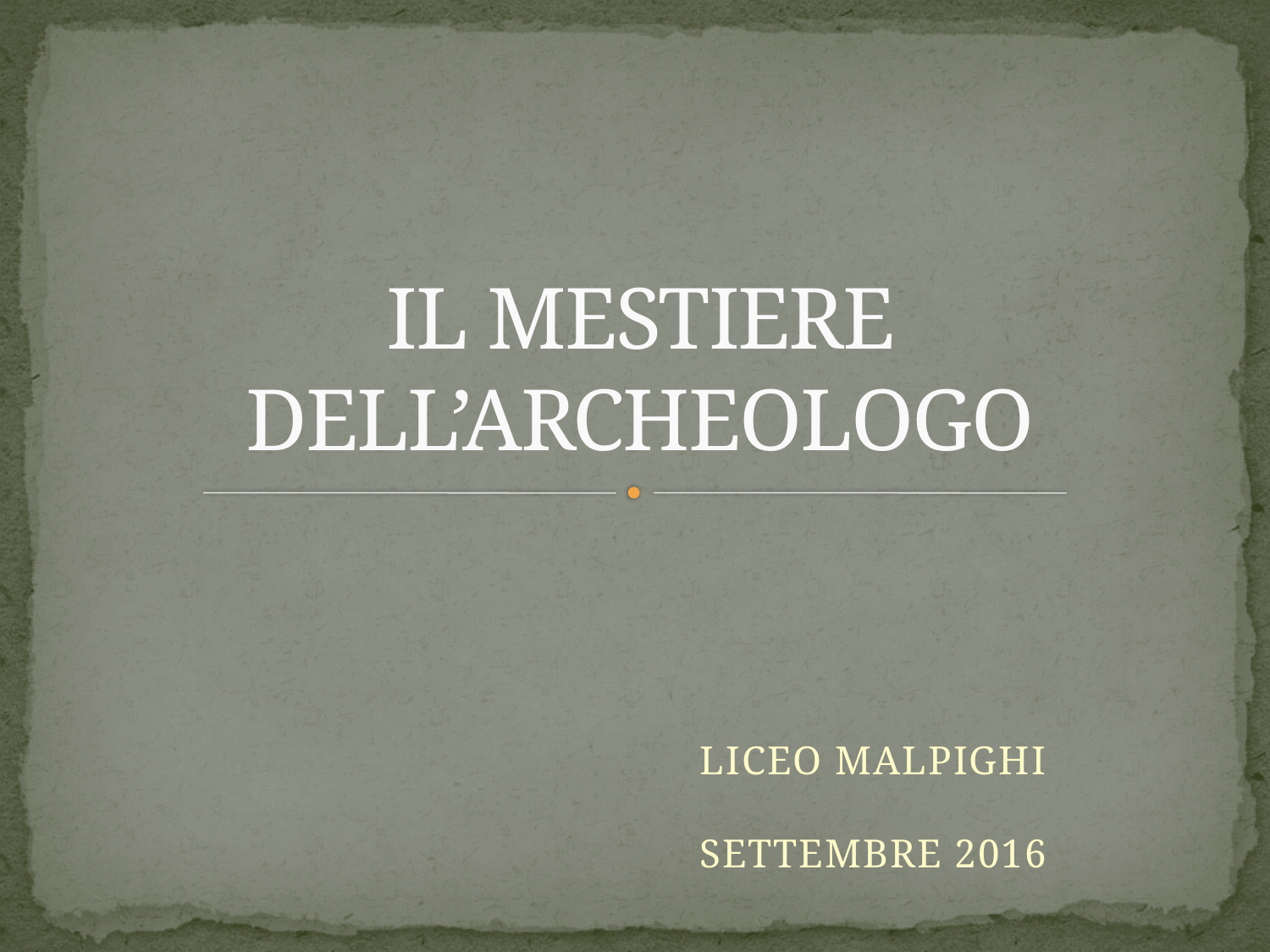

# IL MESTIERE DELL’ARCHEOLOGO
LICEO MALPIGHI

SETTEMBRE 2016